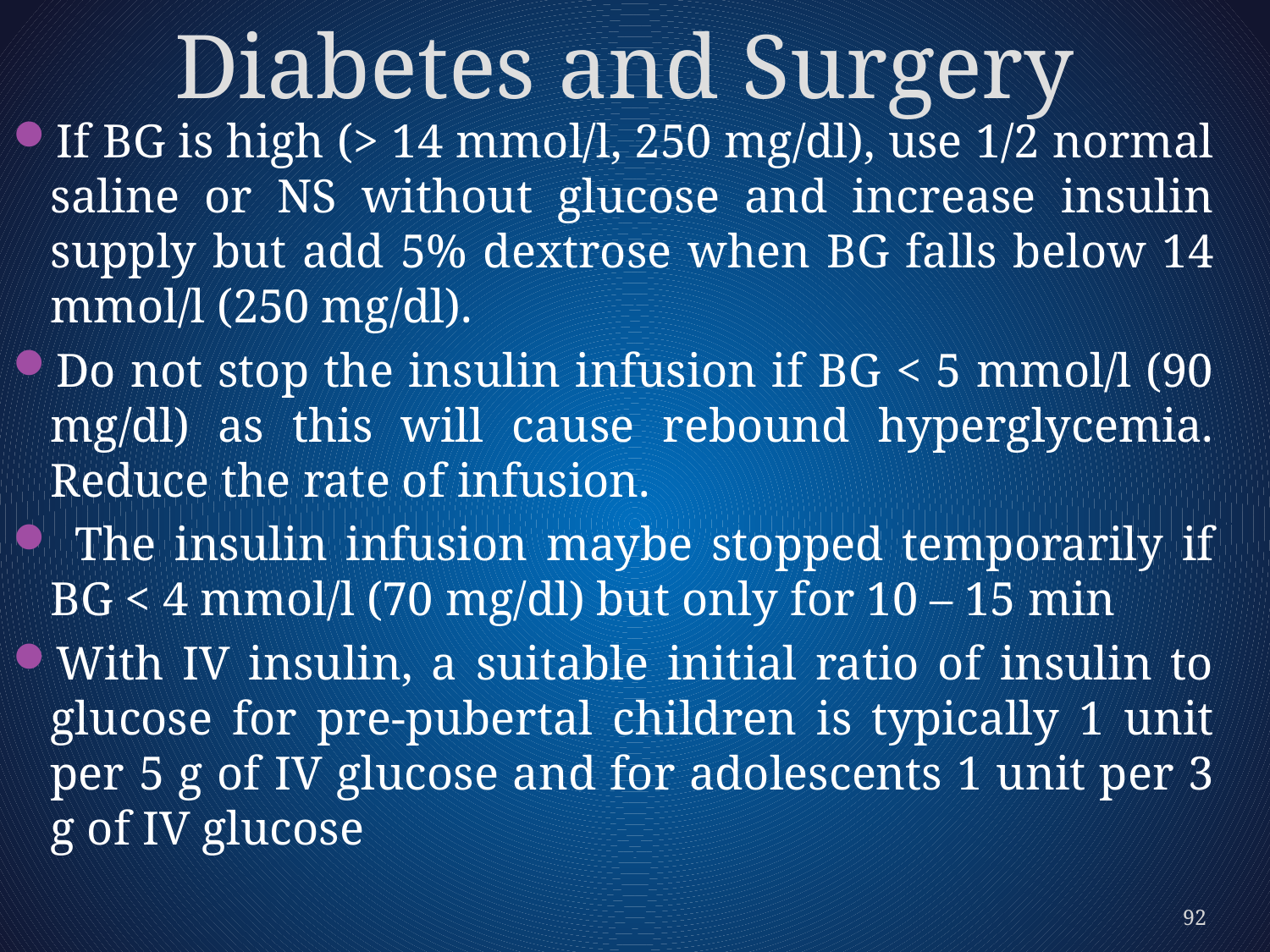

# Diabetes and Surgery
If BG is high (> 14 mmol/l, 250 mg/dl), use 1/2 normal saline or NS without glucose and increase insulin supply but add 5% dextrose when BG falls below 14 mmol/l (250 mg/dl).
Do not stop the insulin infusion if BG < 5 mmol/l (90 mg/dl) as this will cause rebound hyperglycemia. Reduce the rate of infusion.
 The insulin infusion maybe stopped temporarily if BG < 4 mmol/l (70 mg/dl) but only for 10 – 15 min
With IV insulin, a suitable initial ratio of insulin to glucose for pre-pubertal children is typically 1 unit per 5 g of IV glucose and for adolescents 1 unit per 3 g of IV glucose

92